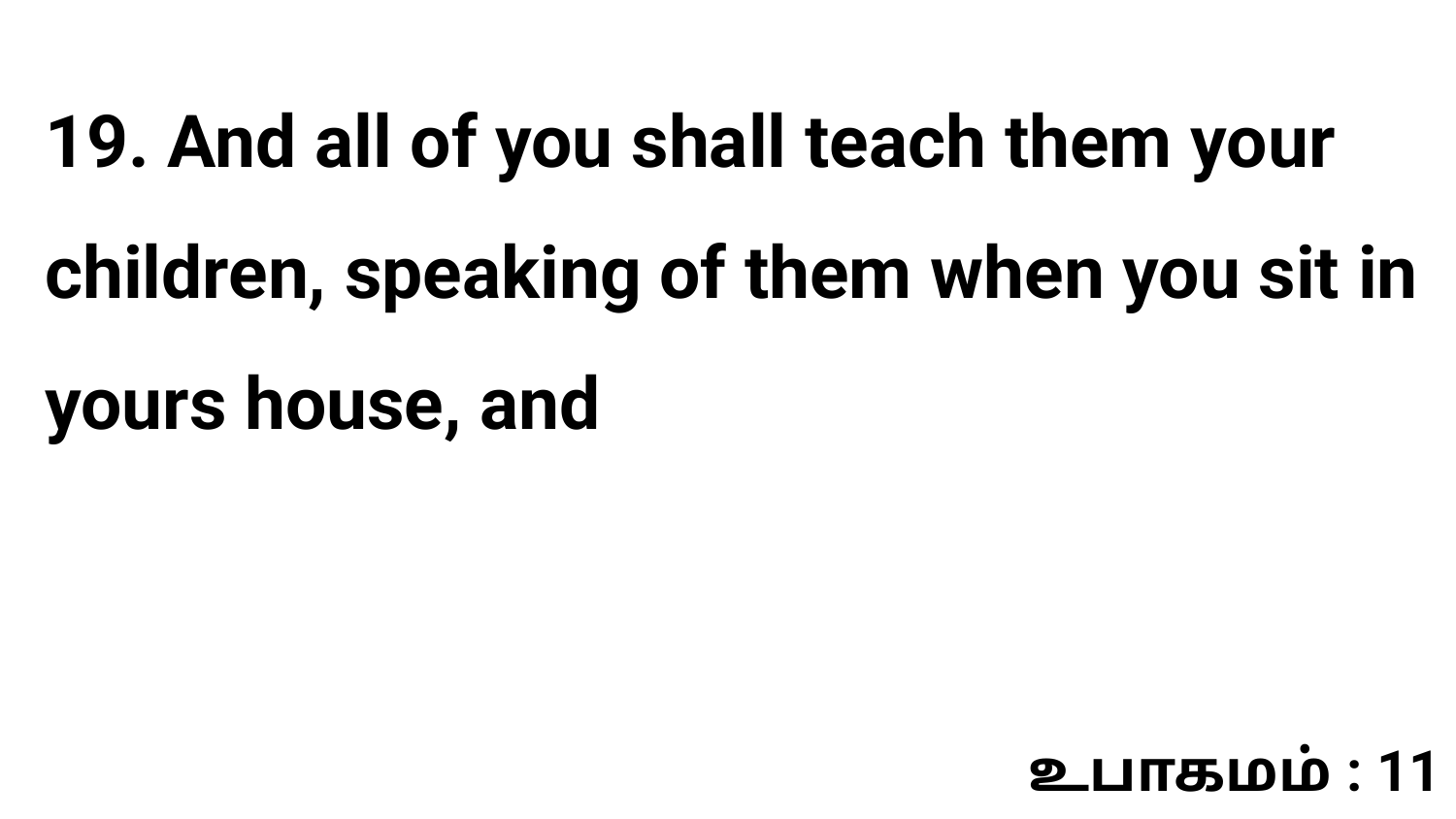

19. And all of you shall teach them your children, speaking of them when you sit in yours house, and
உபாகமம் : 11